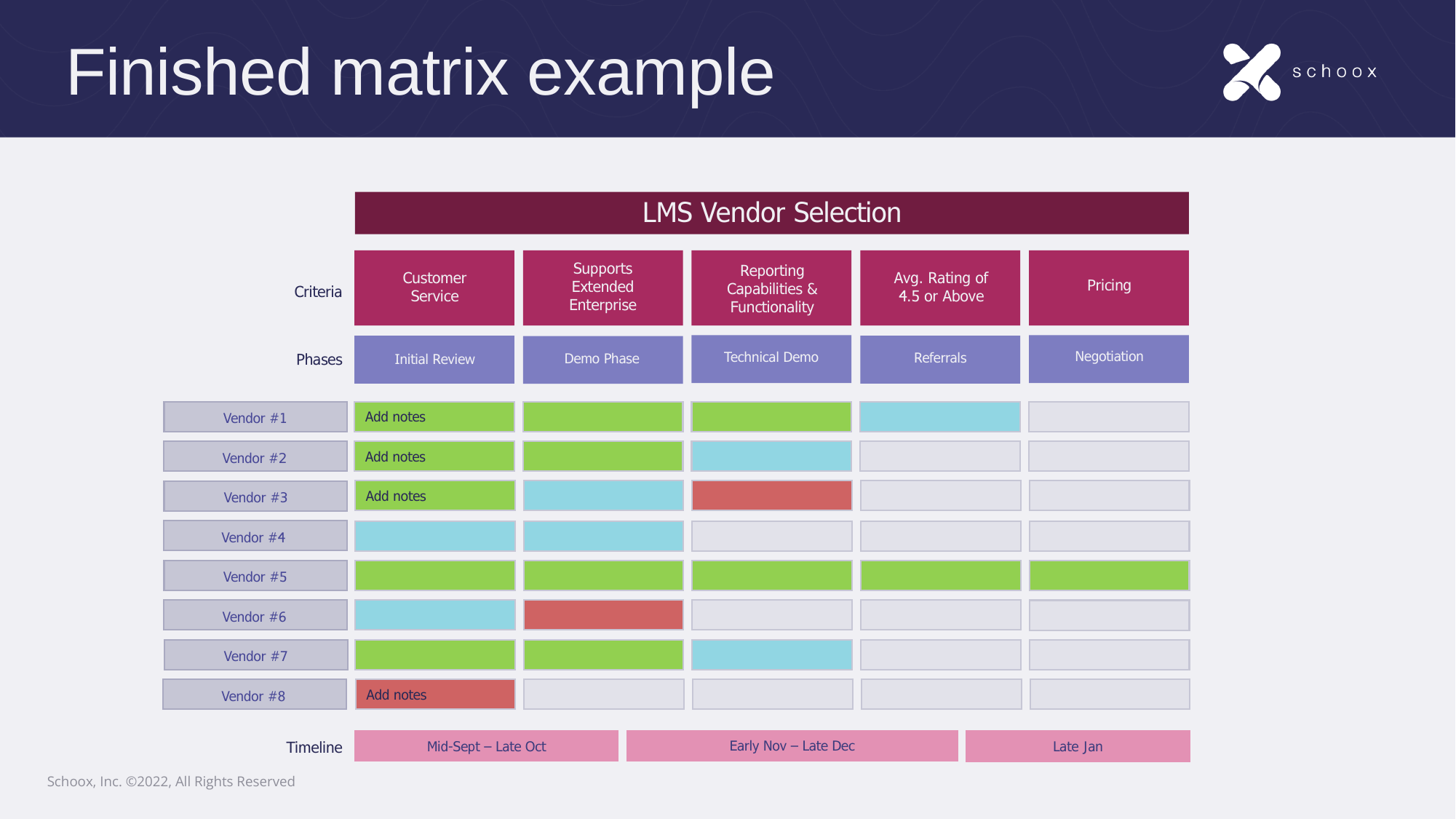

# Finished matrix example
LMS Vendor Selection

Supports Extended Enterprise
Reporting Capabilities & Functionality
Avg. Rating of 4.5 or Above
Customer Service
Pricing
Criteria

Negotiation
Technical Demo
Referrals
Demo Phase
Phases
Initial Review

Add notes

Vendor #1
Add notes

Vendor #2
Add notes

Vendor #3

Vendor #4

Vendor #5

Vendor #6

Vendor #7
Add notes

Vendor #8
Early Nov – Late Dec
Mid-Sept – Late Oct
Late Jan
Timeline